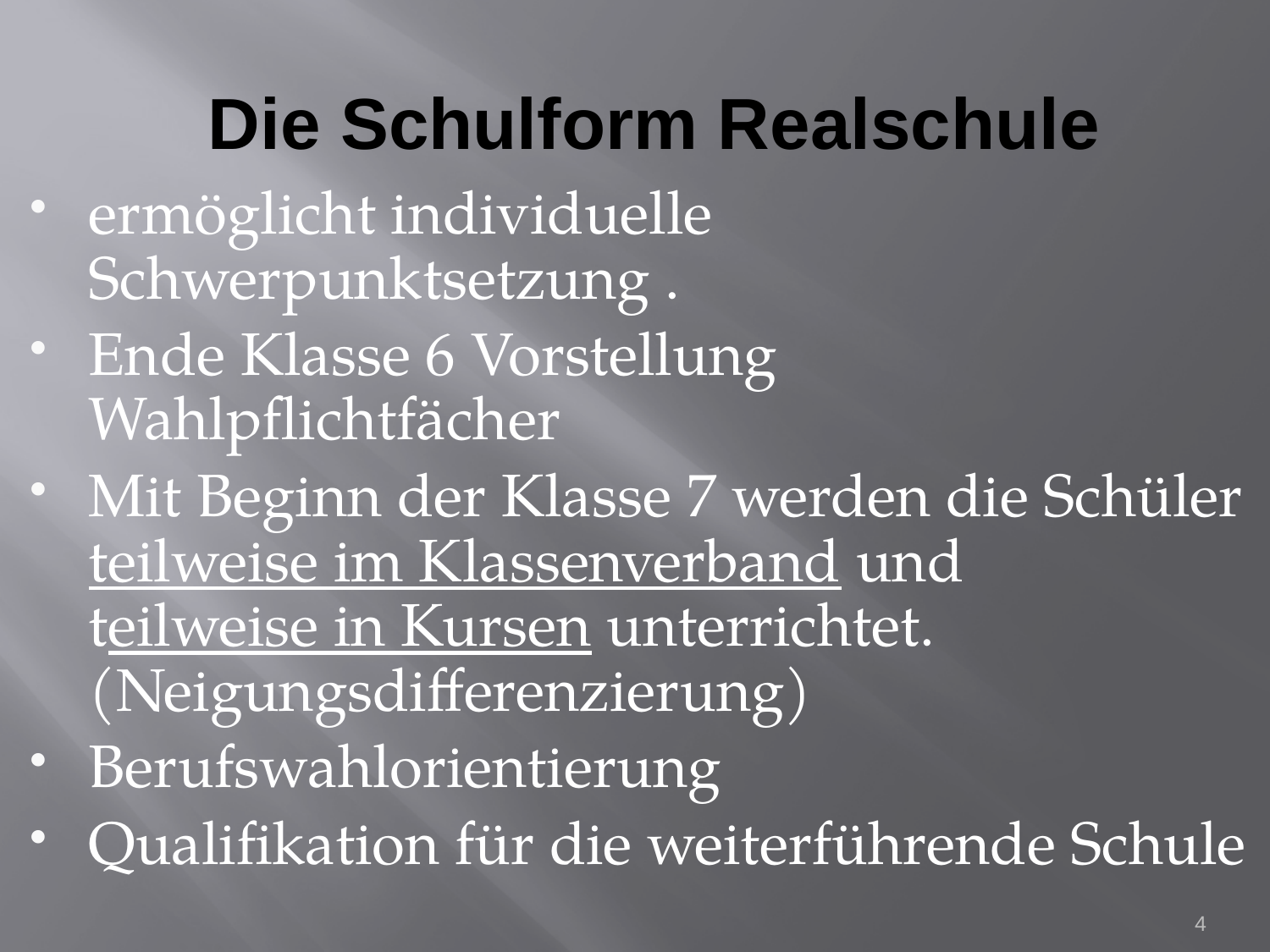

# Die Schulform Realschule
ermöglicht individuelle Schwerpunktsetzung .
Ende Klasse 6 Vorstellung Wahlpflichtfächer
Mit Beginn der Klasse 7 werden die Schüler teilweise im Klassenverband und
teilweise in Kursen unterrichtet. (Neigungsdifferenzierung)
Berufswahlorientierung
Qualifikation für die weiterführende Schule
4